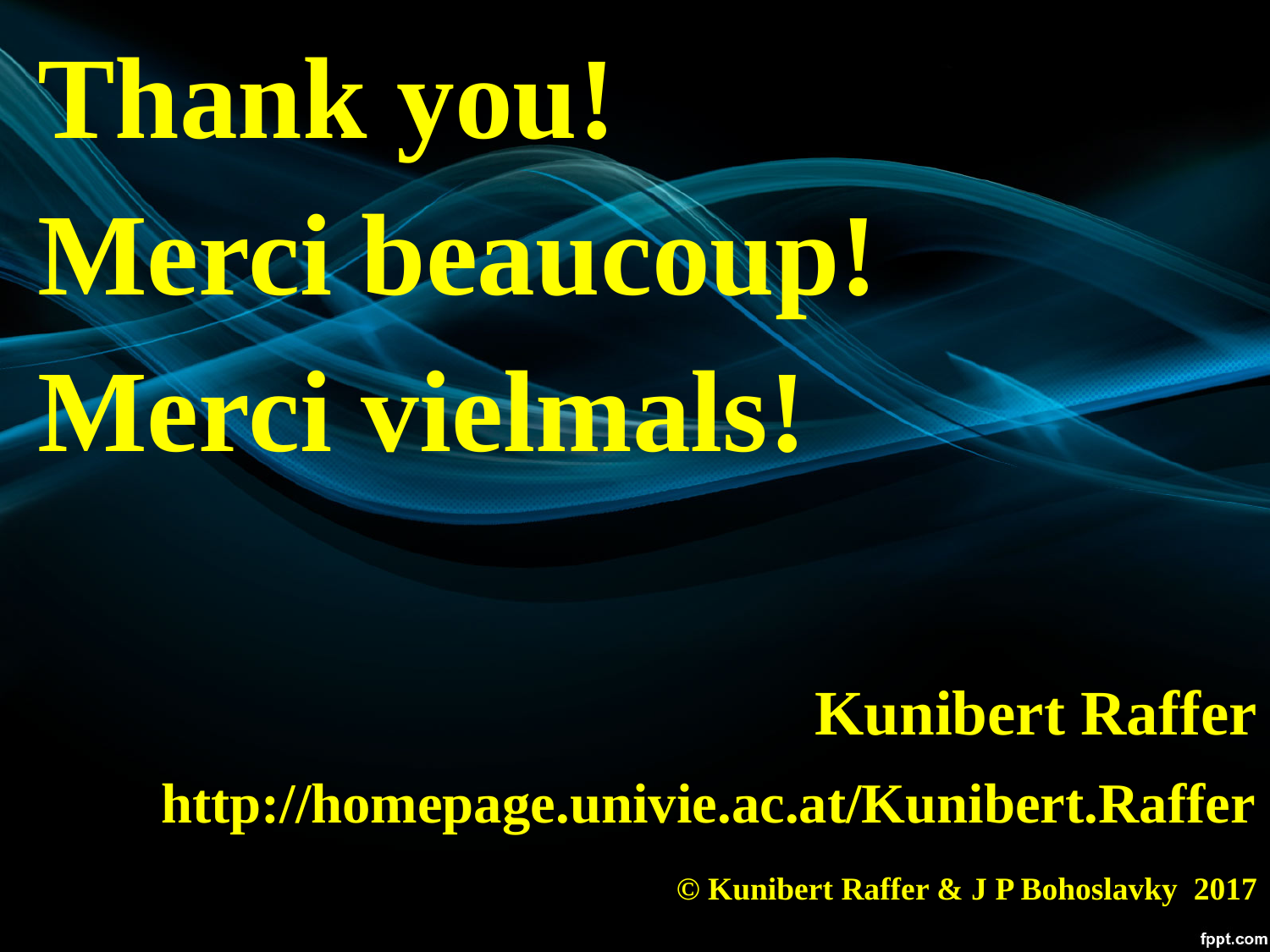

Thank you!

Merci beaucoup!

Merci vielmals!

Kunibert Raffer

http://homepage.univie.ac.at/Kunibert.Raffer

© Kunibert Raffer & J P Bohoslavky  2017